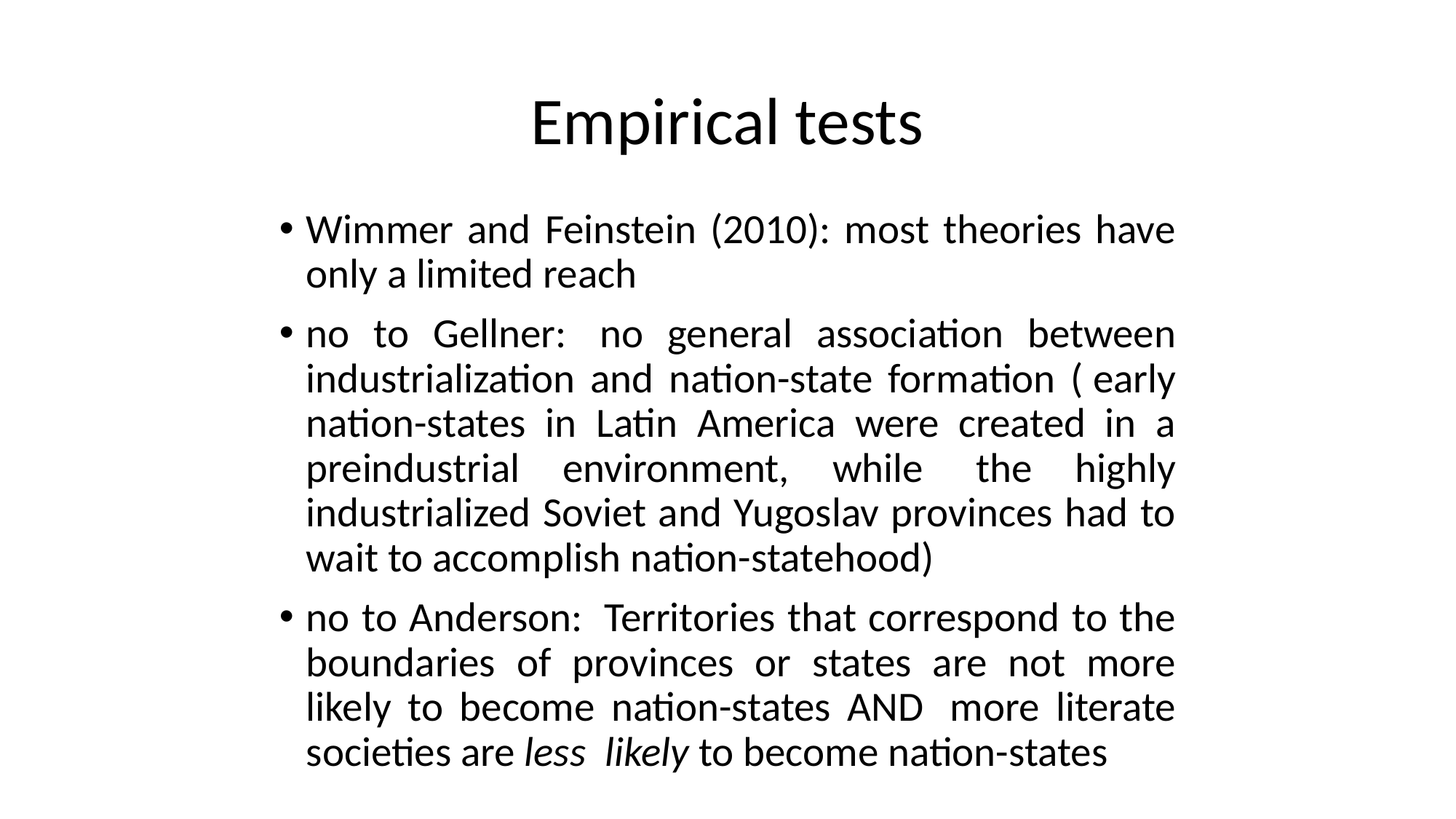

# Empirical tests
Wimmer and Feinstein (2010): most theories have only a limited reach
no to Gellner:  no general association between industrialization and nation-state formation ( early nation-states in Latin America were created in a preindustrial environment, while  the highly industrialized Soviet and Yugoslav provinces had to wait to accomplish nation-statehood)
no to Anderson:  Territories that correspond to the boundaries of provinces or states are not more likely to become nation-states AND  more literate societies are less  likely to become nation-states